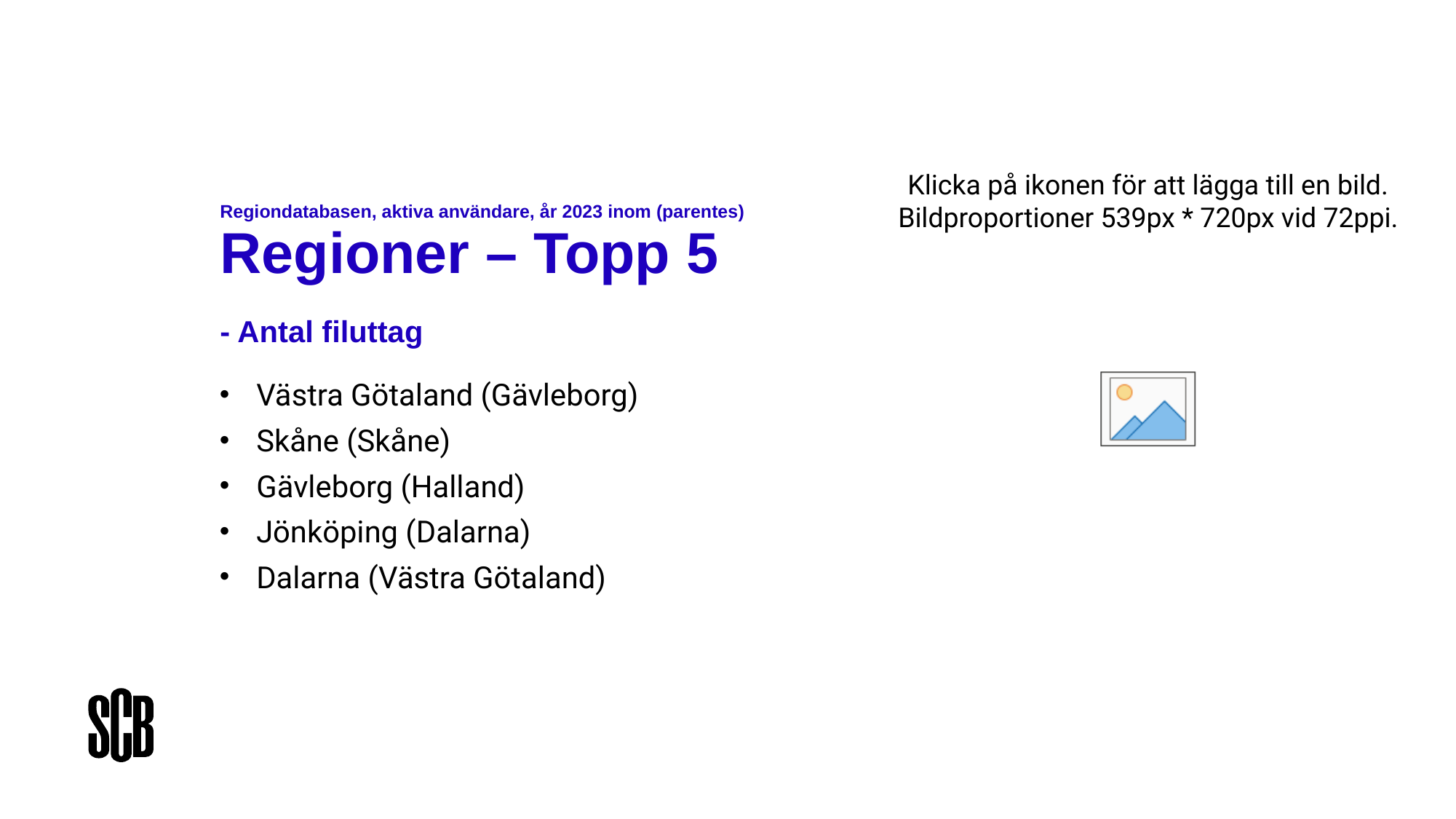

# Regiondatabasen, aktiva användare, år 2023 inom (parentes) Regioner – Topp 5 - Antal filuttag
Västra Götaland (Gävleborg)
Skåne (Skåne)
Gävleborg (Halland)
Jönköping (Dalarna)
Dalarna (Västra Götaland)